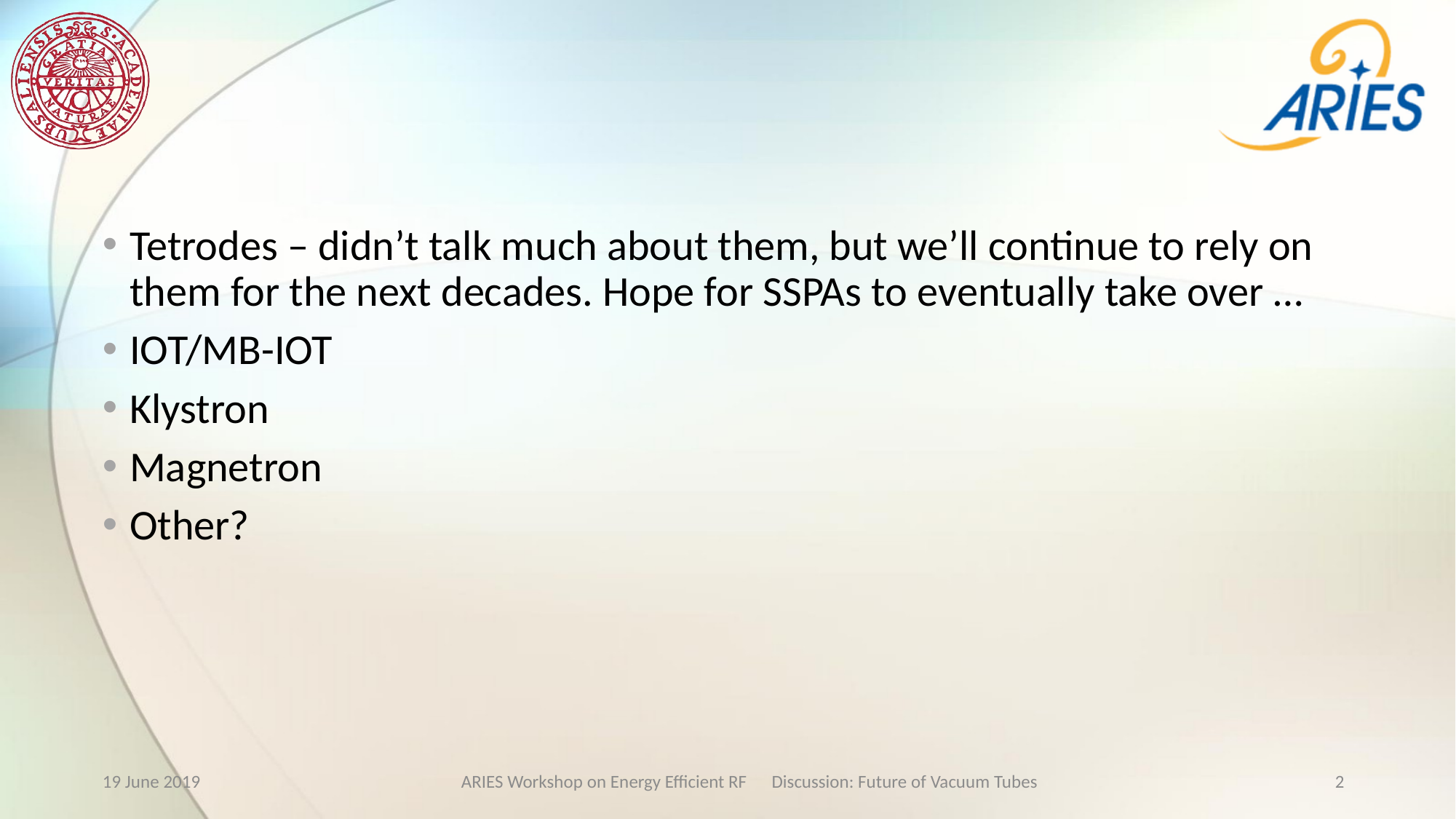

#
Tetrodes – didn’t talk much about them, but we’ll continue to rely on them for the next decades. Hope for SSPAs to eventually take over …
IOT/MB-IOT
Klystron
Magnetron
Other?
19 June 2019
ARIES Workshop on Energy Efficient RF      Discussion: Future of Vacuum Tubes
2